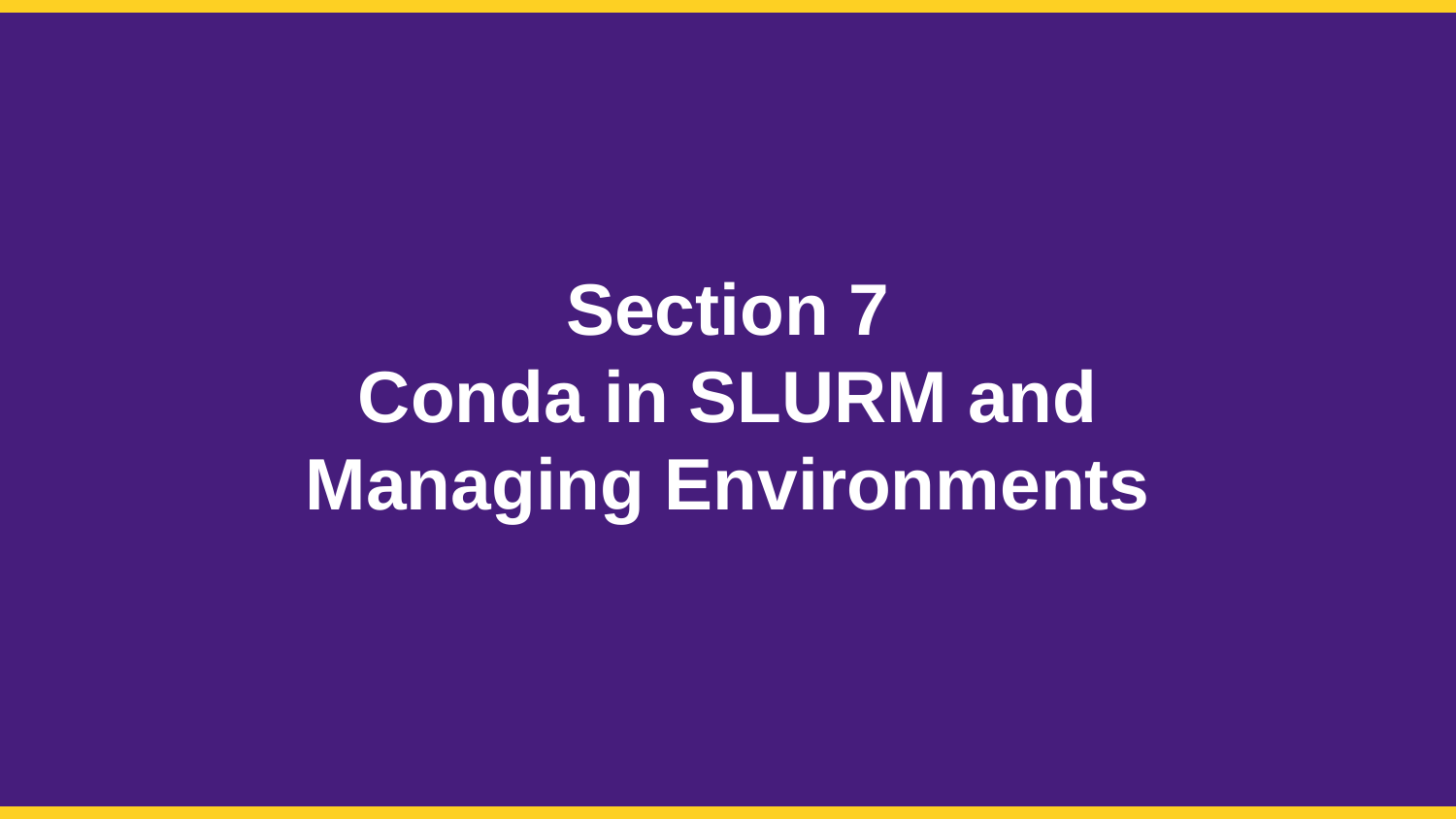

Section 7
Conda in SLURM and
Managing Environments